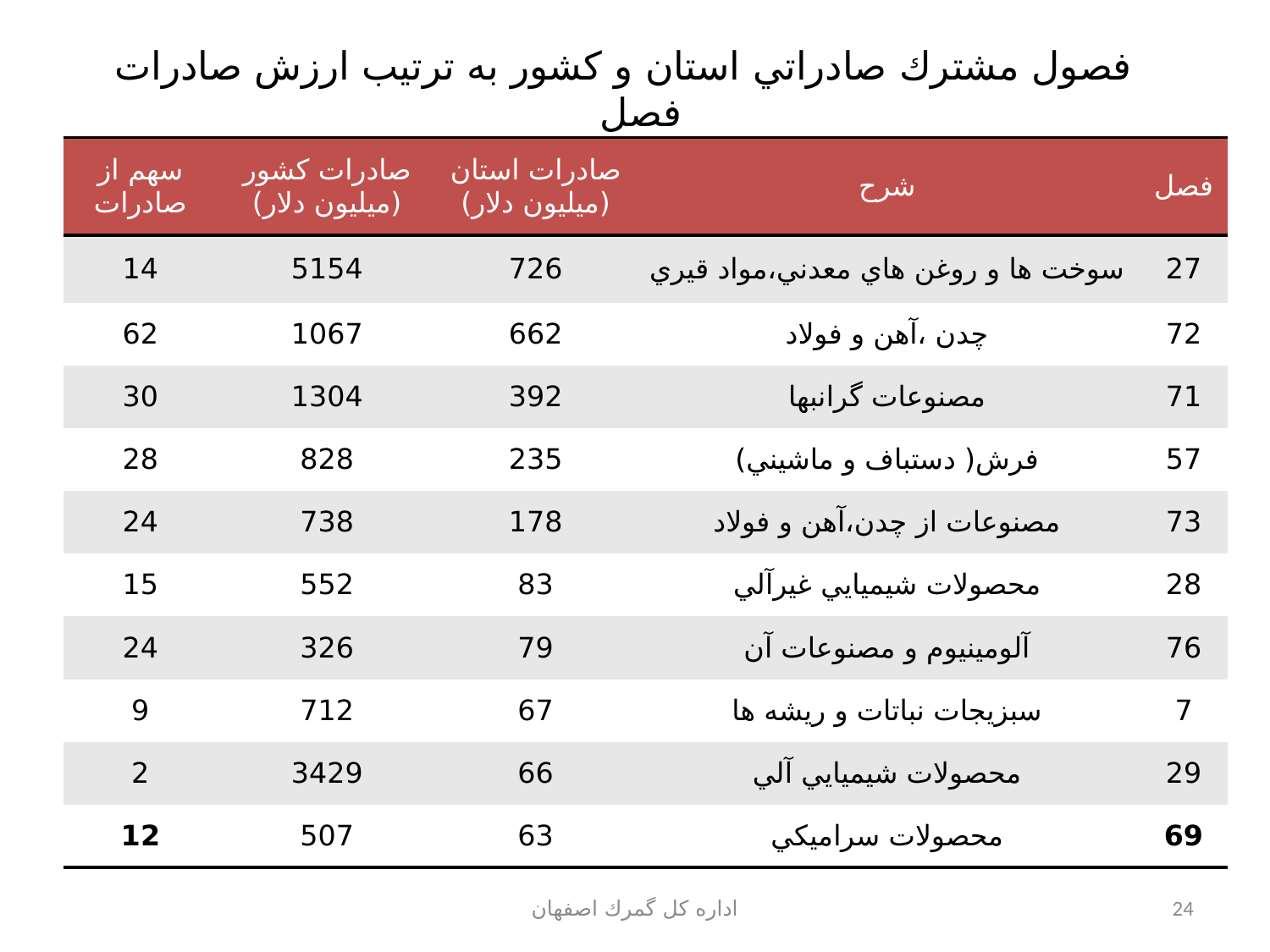

# فصول مشترك صادراتي استان و كشور به ترتيب ارزش صادرات فصل
| سهم از صادرات | صادرات كشور (ميليون دلار) | صادرات استان (ميليون دلار) | شرح | فصل |
| --- | --- | --- | --- | --- |
| 14 | 5154 | 726 | سوخت ها و روغن هاي معدني،مواد قيري | 27 |
| 62 | 1067 | 662 | چدن ،آهن و فولاد | 72 |
| 30 | 1304 | 392 | مصنوعات گرانبها | 71 |
| 28 | 828 | 235 | فرش( دستباف و ماشيني) | 57 |
| 24 | 738 | 178 | مصنوعات از چدن،آهن و فولاد | 73 |
| 15 | 552 | 83 | محصولات شيميايي غيرآلي | 28 |
| 24 | 326 | 79 | آلومينيوم و مصنوعات آن | 76 |
| 9 | 712 | 67 | سبزيجات نباتات و ريشه ها | 7 |
| 2 | 3429 | 66 | محصولات شيميايي آلي | 29 |
| 12 | 507 | 63 | محصولات سراميكي | 69 |
اداره كل گمرك اصفهان
24